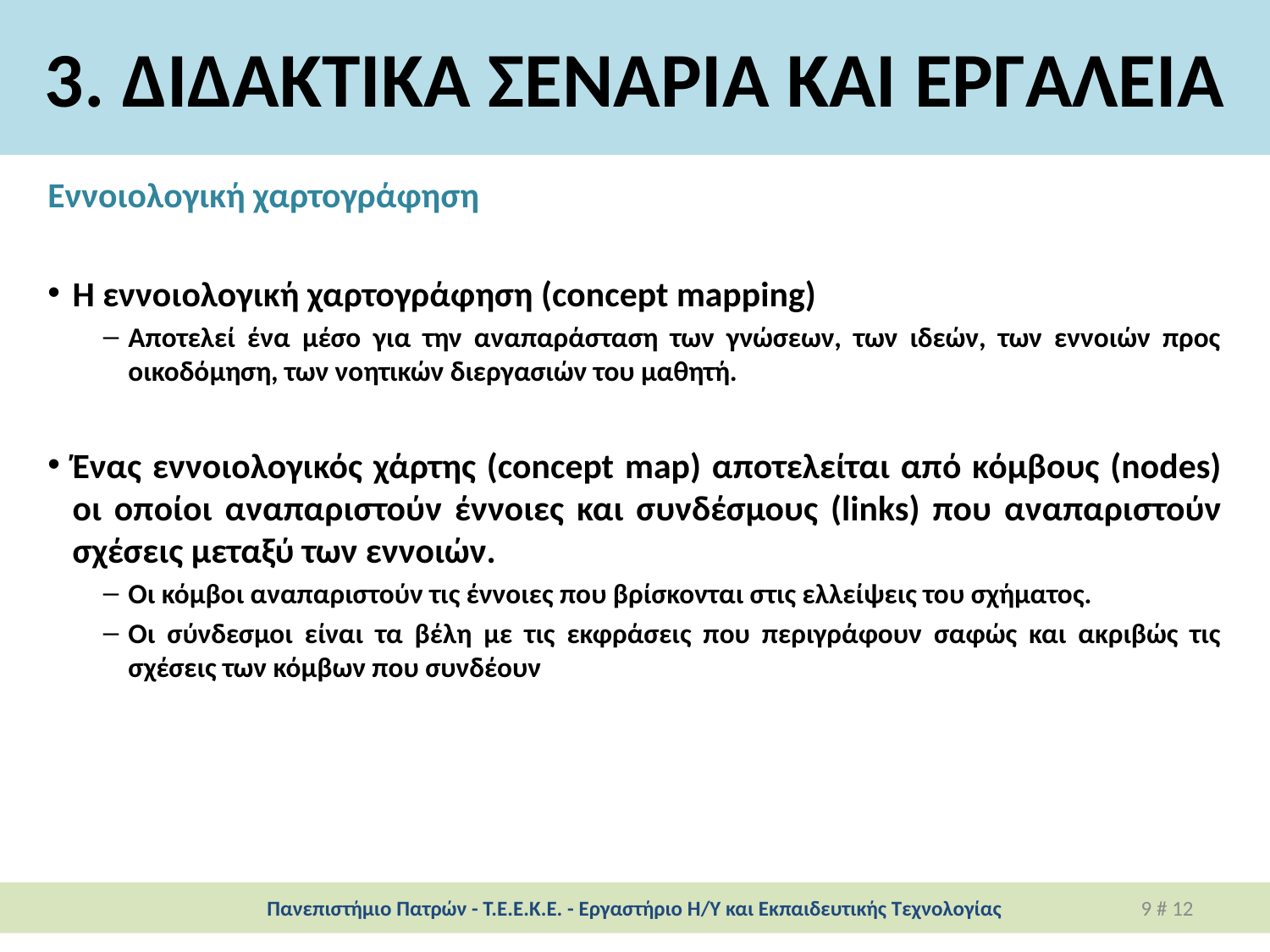

# 3. ΔΙΔΑΚΤΙΚΑ ΣΕΝΑΡΙΑ ΚΑΙ ΕΡΓΑΛΕΙΑ
Εννοιολογική χαρτογράφηση

Η εννοιολογική χαρτογράφηση (concept mapping)
Αποτελεί ένα μέσο για την αναπαράσταση των γνώσεων, των ιδεών, των εννοιών προς οικοδόμηση, των νοητικών διεργασιών του μαθητή.

Ένας εννοιολογικός χάρτης (concept map) αποτελείται από κόμβους (nodes) οι οποίοι αναπαριστούν έννοιες και συνδέσμους (links) που αναπαριστούν σχέσεις μεταξύ των εννοιών.
Οι κόμβοι αναπαριστούν τις έννοιες που βρίσκονται στις ελλείψεις του σχήματος.
Οι σύνδεσμοι είναι τα βέλη με τις εκφράσεις που περιγράφουν σαφώς και ακριβώς τις σχέσεις των κόμβων που συνδέουν

Πανεπιστήμιο Πατρών - Τ.Ε.Ε.Κ.Ε. - Εργαστήριο Η/Υ και Εκπαιδευτικής Τεχνολογίας
9 # 12